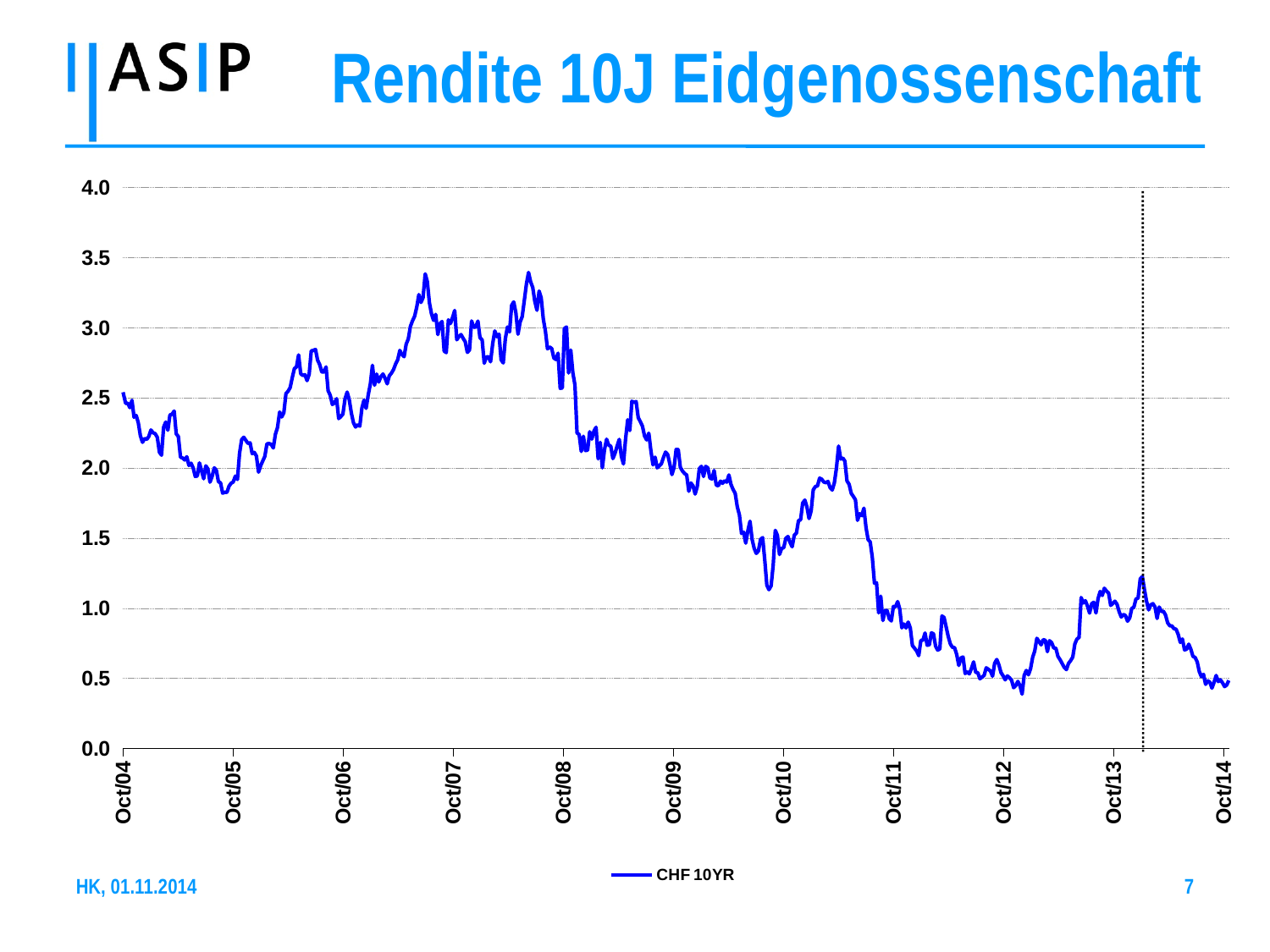

Rendite 10J Eidgenossenschaft

[unsupported chart]

HK, 01.11.2014
7